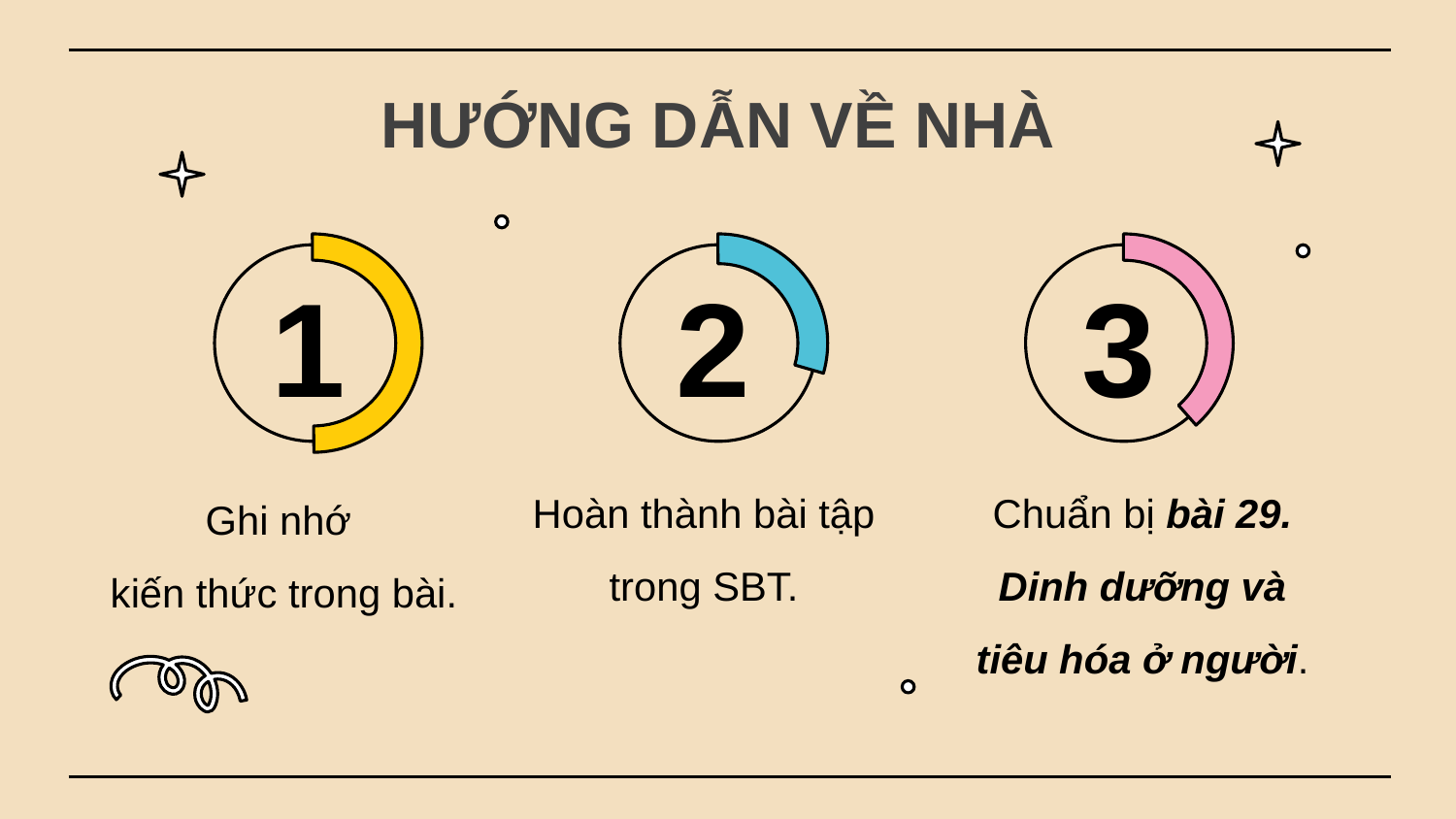

HƯỚNG DẪN VỀ NHÀ

Ghi nhớ
kiến thức trong bài.

1

2
Hoàn thành bài tập trong SBT.

3
Chuẩn bị bài 29. Dinh dưỡng và tiêu hóa ở người.